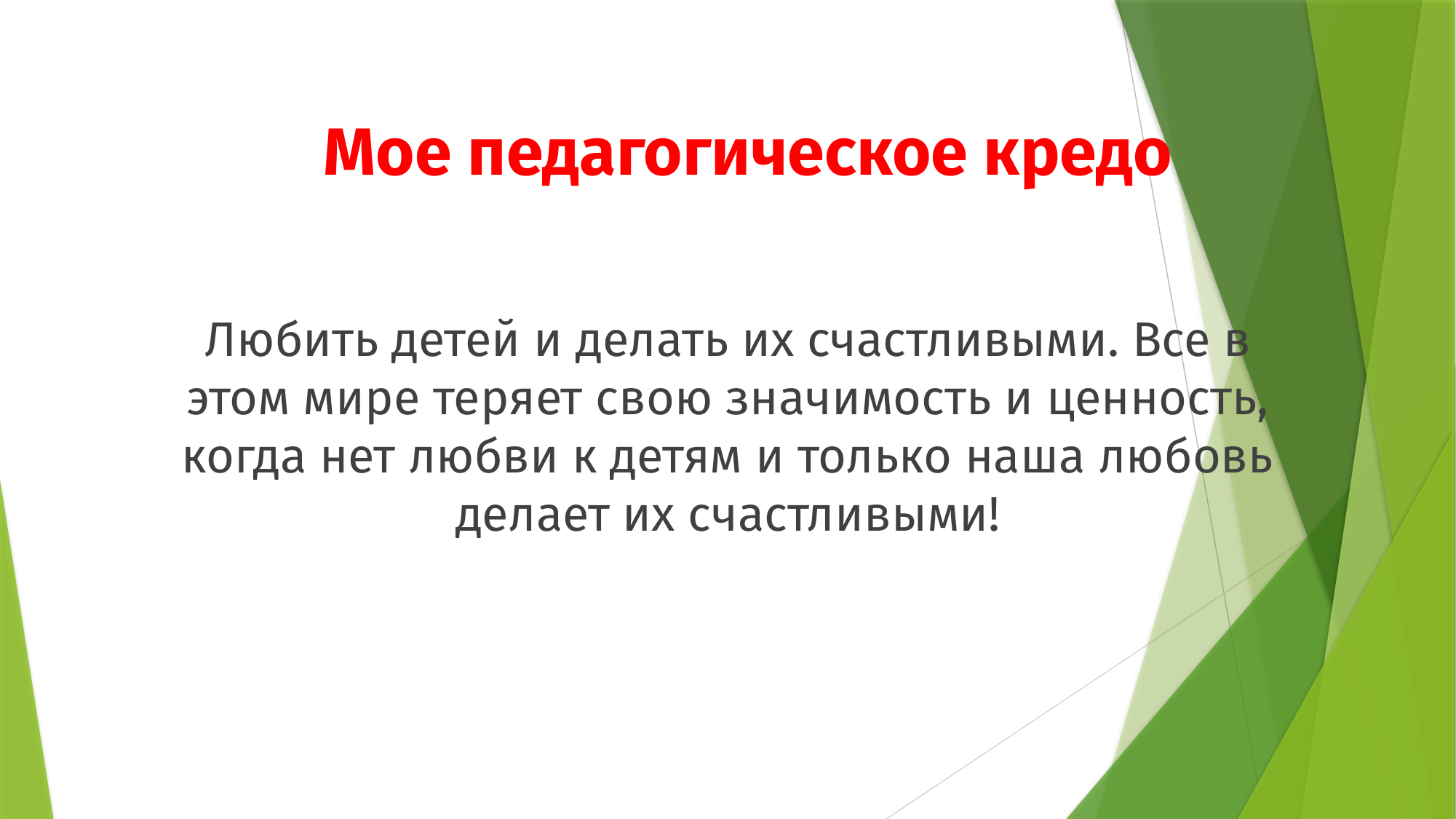

# Мое педагогическое кредо

Любить детей и делать их счастливыми. Все в этом мире теряет свою значимость и ценность, когда нет любви к детям и только наша любовь делает их счастливыми!